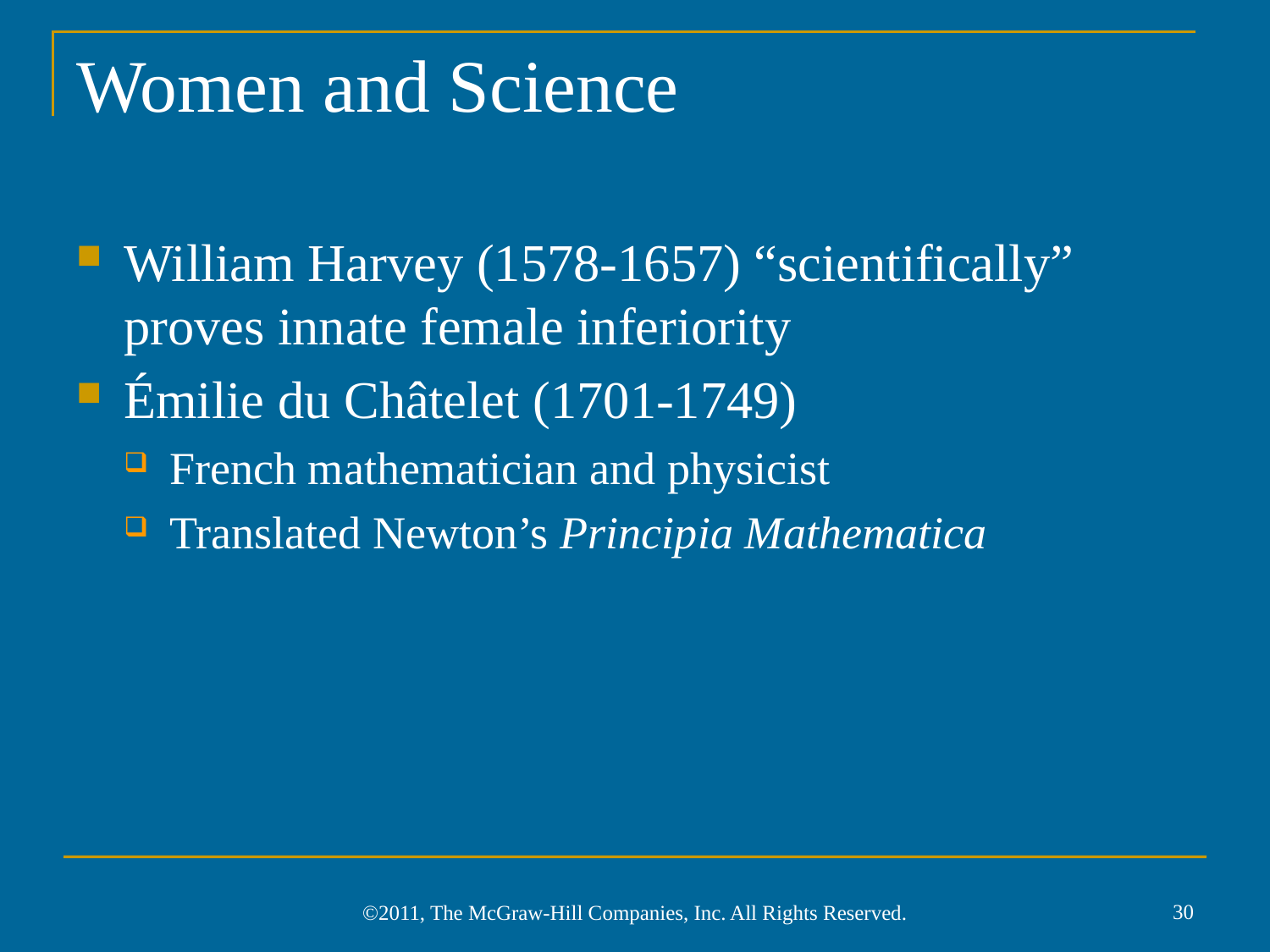

# Women and Science
William Harvey (1578-1657) “scientifically” proves innate female inferiority
Émilie du Châtelet (1701-1749)
French mathematician and physicist
Translated Newton’s Principia Mathematica
30
©2011, The McGraw-Hill Companies, Inc. All Rights Reserved.